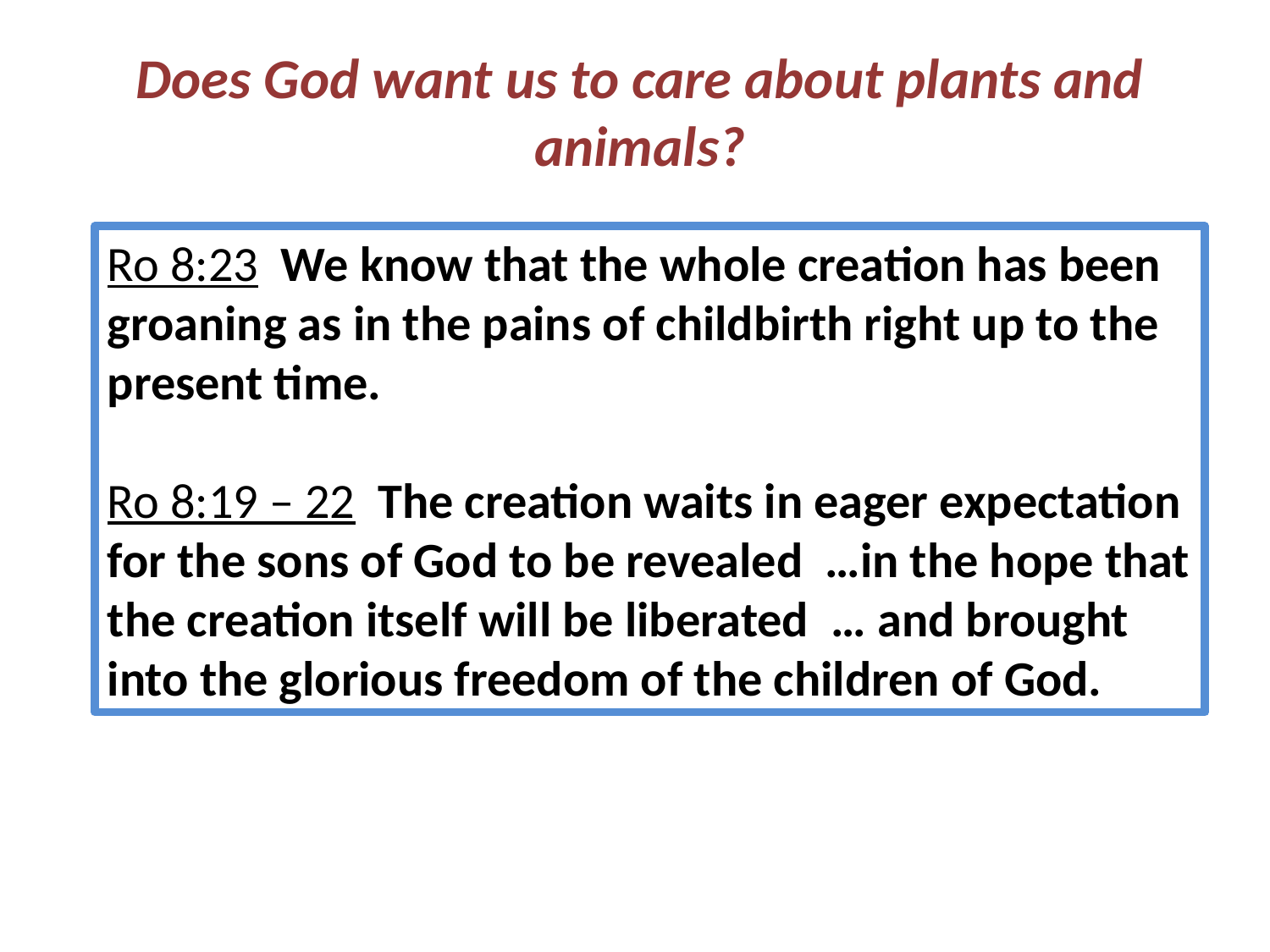

Does God want us to care about plants and animals?
Ro 8:23  We know that the whole creation has been groaning as in the pains of childbirth right up to the present time.

Ro 8:19 – 22  The creation waits in eager expectation for the sons of God to be revealed  …in the hope that the creation itself will be liberated  … and brought into the glorious freedom of the children of God.